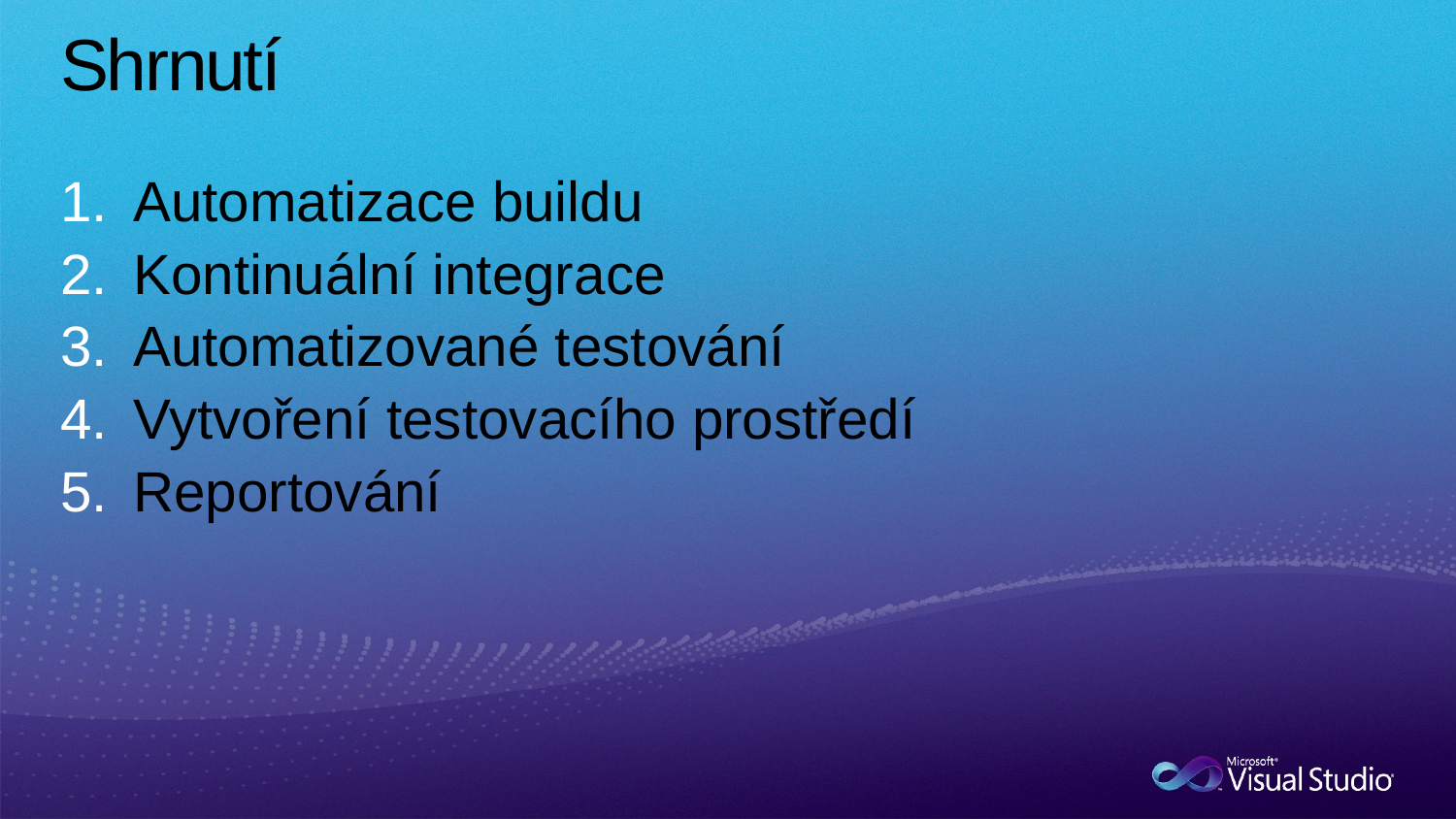

# Shrnutí
Automatizace buildu
Kontinuální integrace
Automatizované testování
Vytvoření testovacího prostředí
Reportování